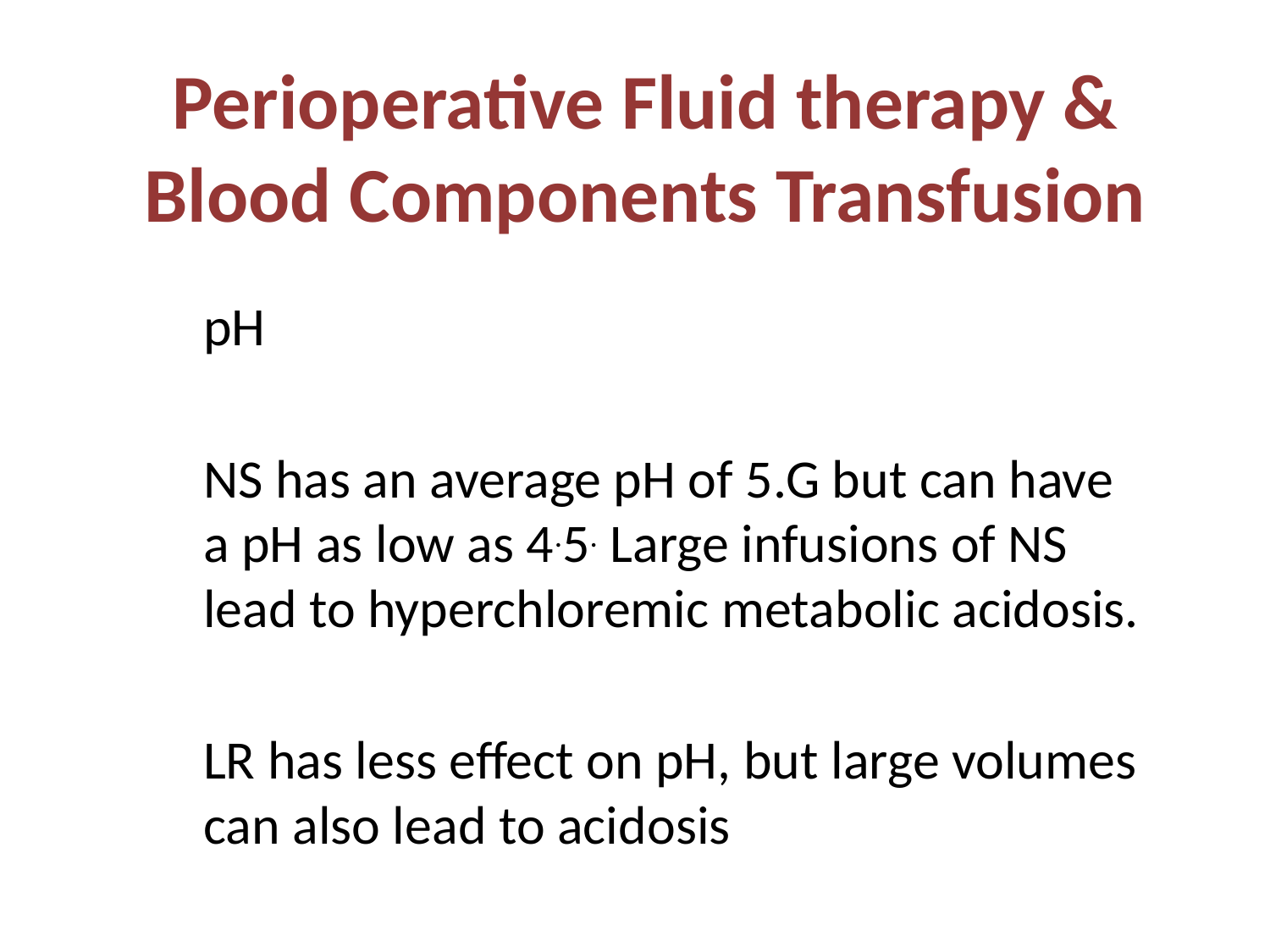

# Perioperative Fluid therapy & Blood Components Transfusion
pH

NS has an average pH of 5.G but can have a pH as low as 4.5. Large infusions of NS lead to hyperchloremic metabolic acidosis.

LR has less effect on pH, but large volumes can also lead to acidosis